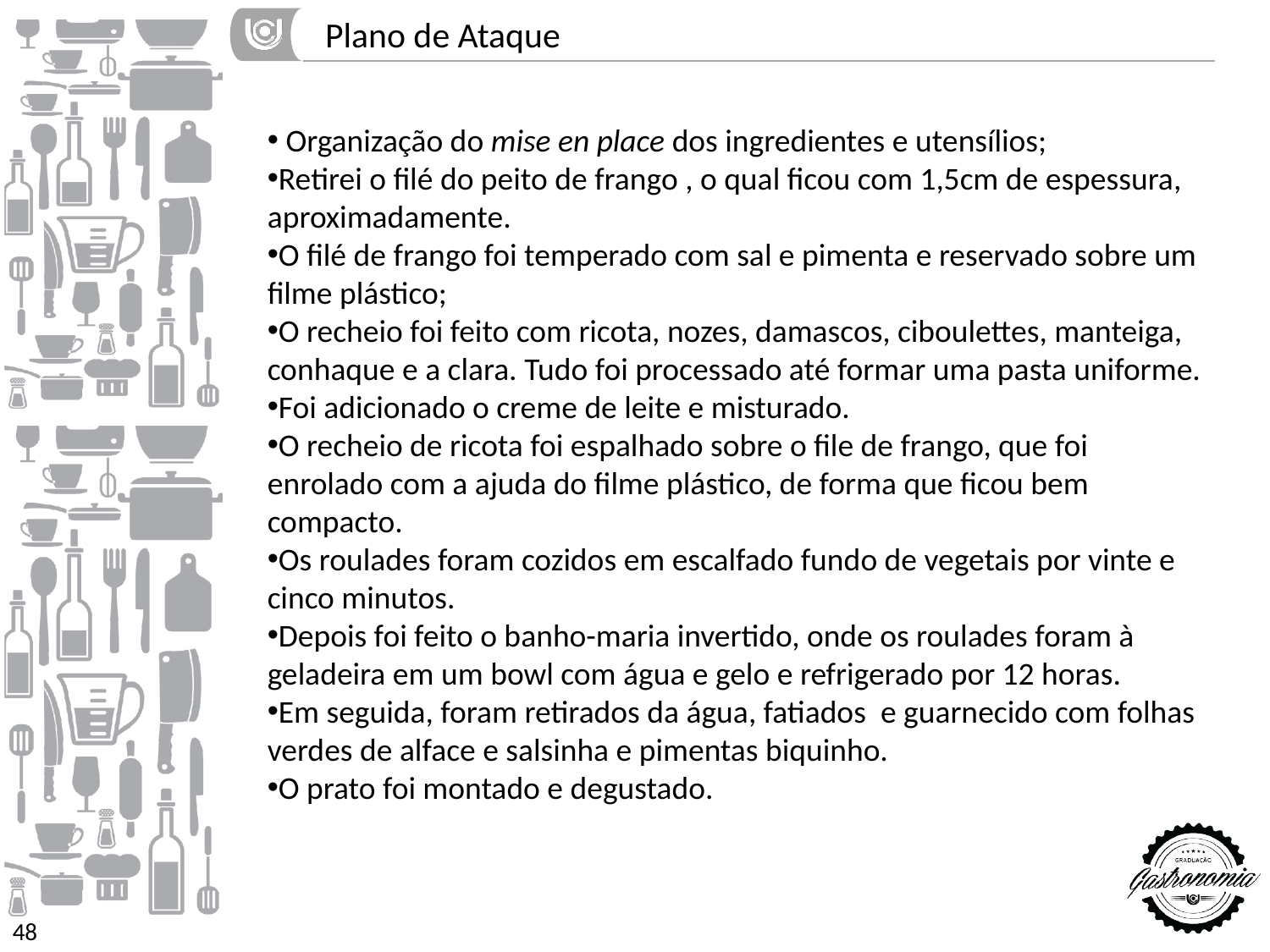

Organização do mise en place dos ingredientes e utensílios;
Retirei o filé do peito de frango , o qual ficou com 1,5cm de espessura, aproximadamente.
O filé de frango foi temperado com sal e pimenta e reservado sobre um filme plástico;
O recheio foi feito com ricota, nozes, damascos, ciboulettes, manteiga, conhaque e a clara. Tudo foi processado até formar uma pasta uniforme.
Foi adicionado o creme de leite e misturado.
O recheio de ricota foi espalhado sobre o file de frango, que foi enrolado com a ajuda do filme plástico, de forma que ficou bem compacto.
Os roulades foram cozidos em escalfado fundo de vegetais por vinte e cinco minutos.
Depois foi feito o banho-maria invertido, onde os roulades foram à geladeira em um bowl com água e gelo e refrigerado por 12 horas.
Em seguida, foram retirados da água, fatiados  e guarnecido com folhas verdes de alface e salsinha e pimentas biquinho.
O prato foi montado e degustado.